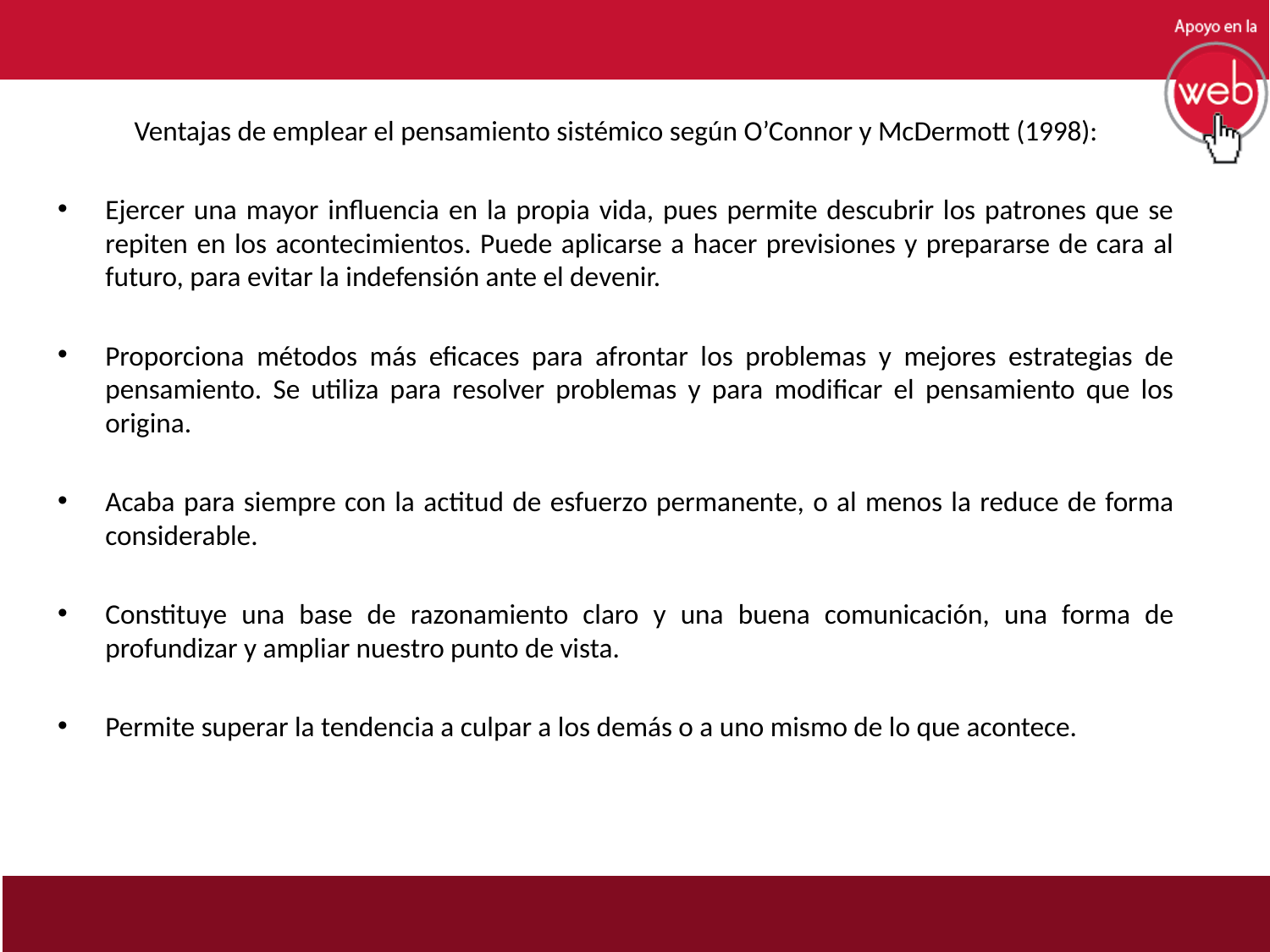

Ventajas de emplear el pensamiento sistémico según O’Connor y McDermott (1998):

Ejercer una mayor influencia en la propia vida, pues permite descubrir los patrones que se repiten en los acontecimientos. Puede aplicarse a hacer previsiones y prepararse de cara al futuro, para evitar la indefensión ante el devenir.

Proporciona métodos más eficaces para afrontar los problemas y mejores estrategias de pensamiento. Se utiliza para resolver problemas y para modificar el pensamiento que los origina.

Acaba para siempre con la actitud de esfuerzo permanente, o al menos la reduce de forma considerable.

Constituye una base de razonamiento claro y una buena comunicación, una forma de profundizar y ampliar nuestro punto de vista.

Permite superar la tendencia a culpar a los demás o a uno mismo de lo que acontece.